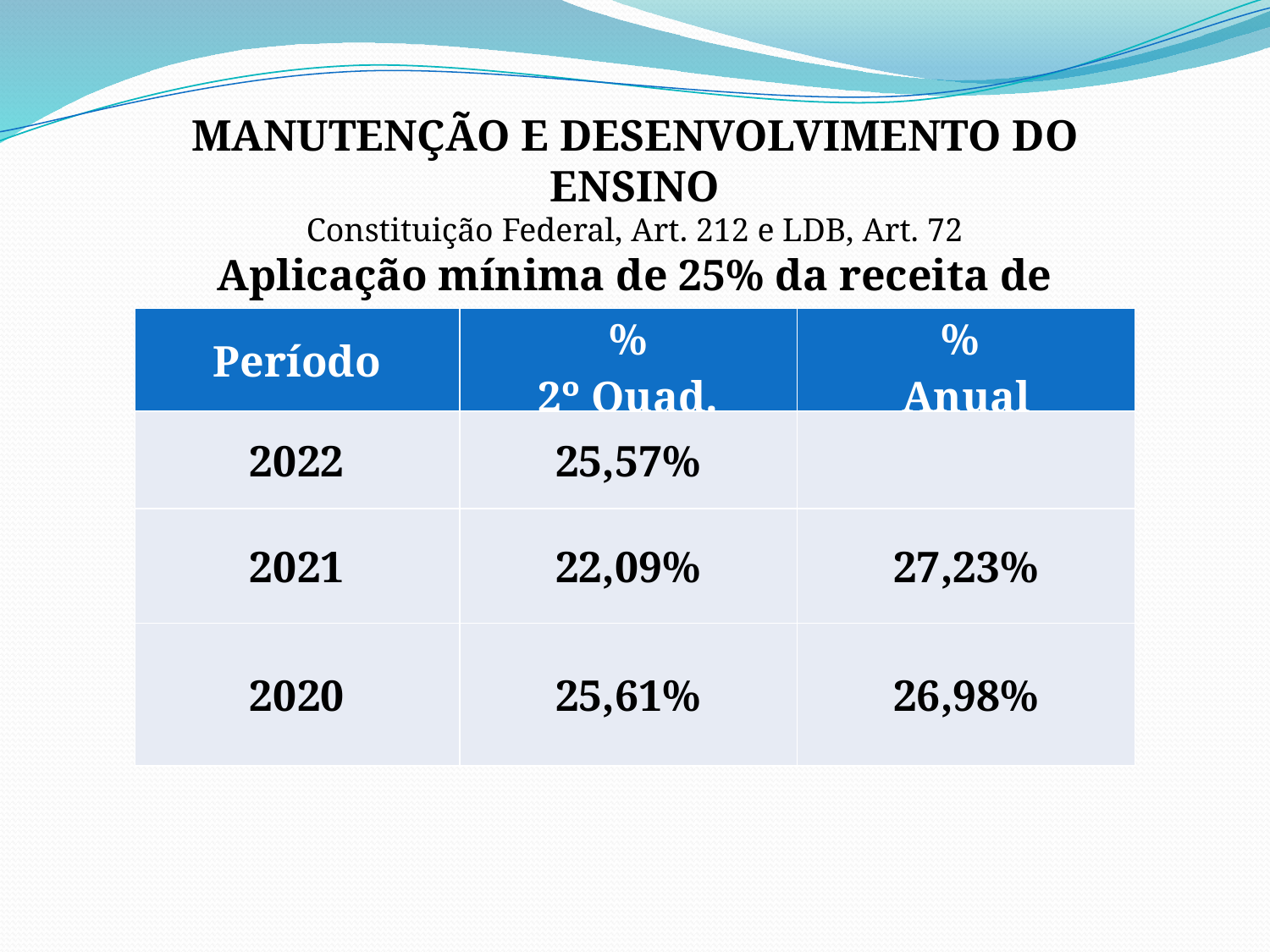

MANUTENÇÃO E DESENVOLVIMENTO DO ENSINO
Constituição Federal, Art. 212 e LDB, Art. 72
Aplicação mínima de 25% da receita de impostos
| Período | % 2º Quad. | % Anual |
| --- | --- | --- |
| 2022 | 25,57% |  |
| 2021 | 22,09% | 27,23% |
| 2020 | 25,61% | 26,98% |